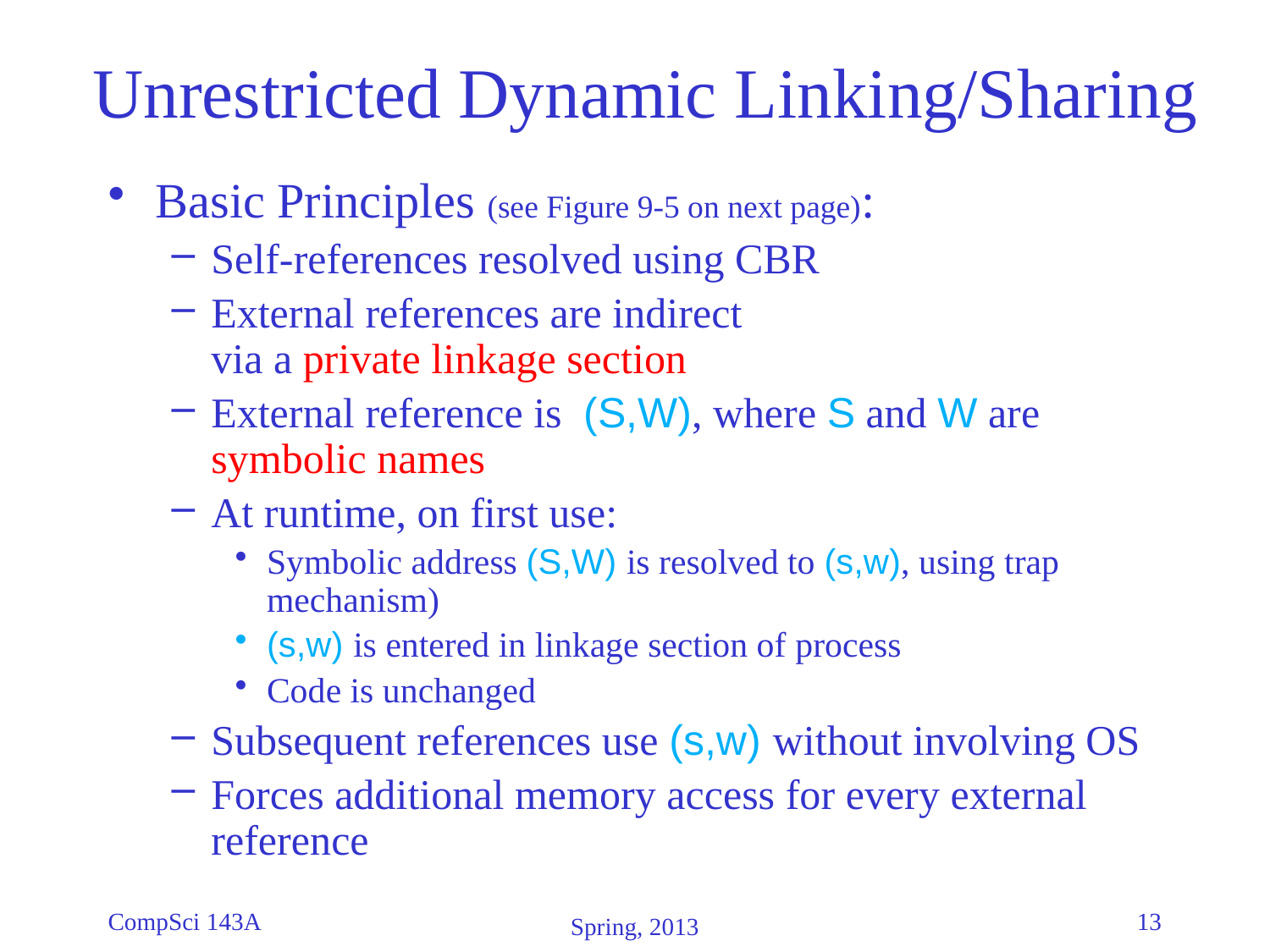

# Unrestricted Dynamic Linking/Sharing
Basic Principles (see Figure 9-5 on next page):
Self-references resolved using CBR
External references are indirect
via a private linkage section
External reference is  (S,W), where S and W are symbolic names
At runtime, on first use:
Symbolic address (S,W) is resolved to (s,w), using trap mechanism)
(s,w) is entered in linkage section of process
Code is unchanged
Subsequent references use (s,w) without involving OS
Forces additional memory access for every external reference
CompSci 143A
13
Spring, 2013